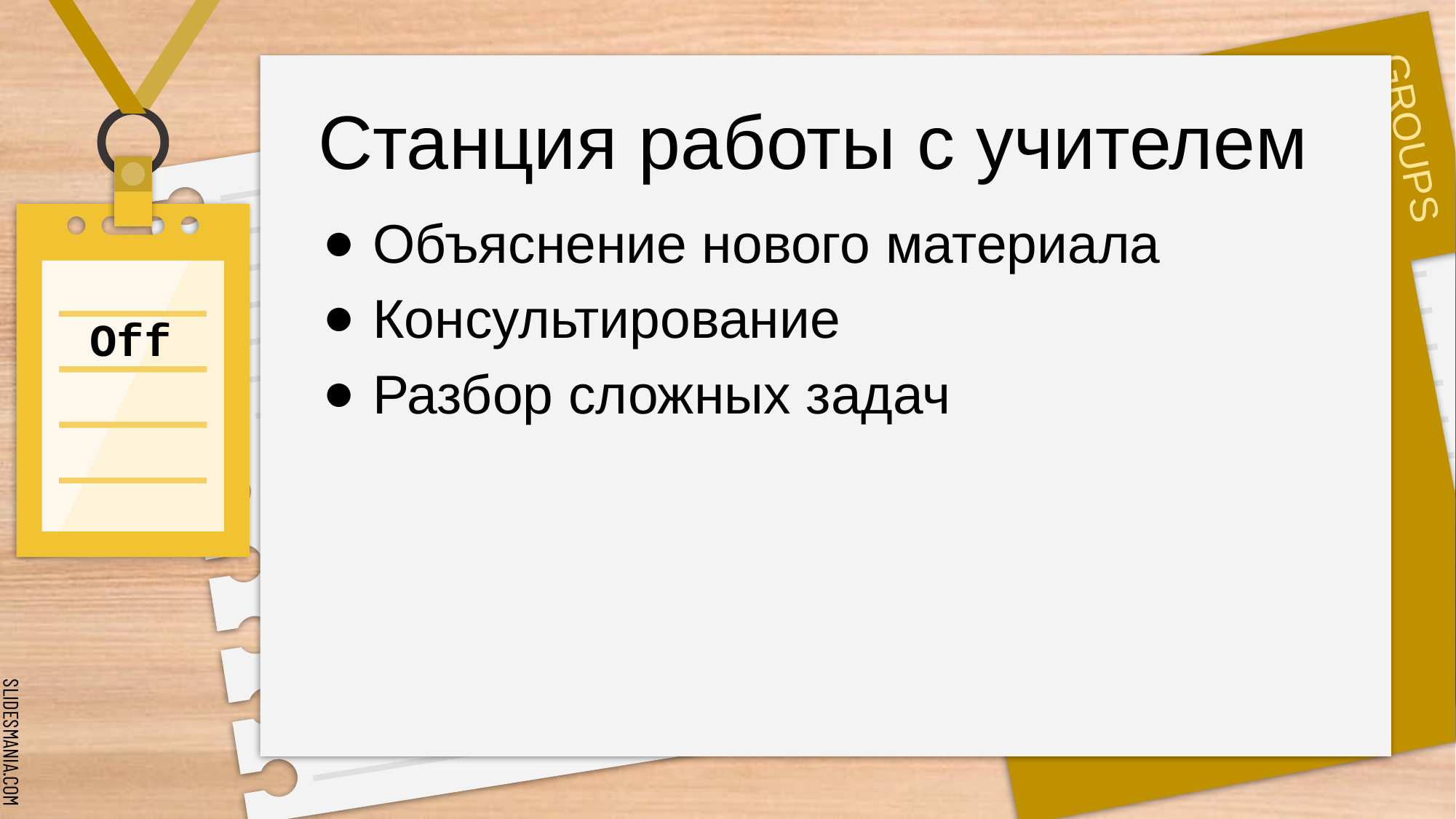

# Станция работы с учителем
Объяснение нового материала
Консультирование
Разбор сложных задач
Off